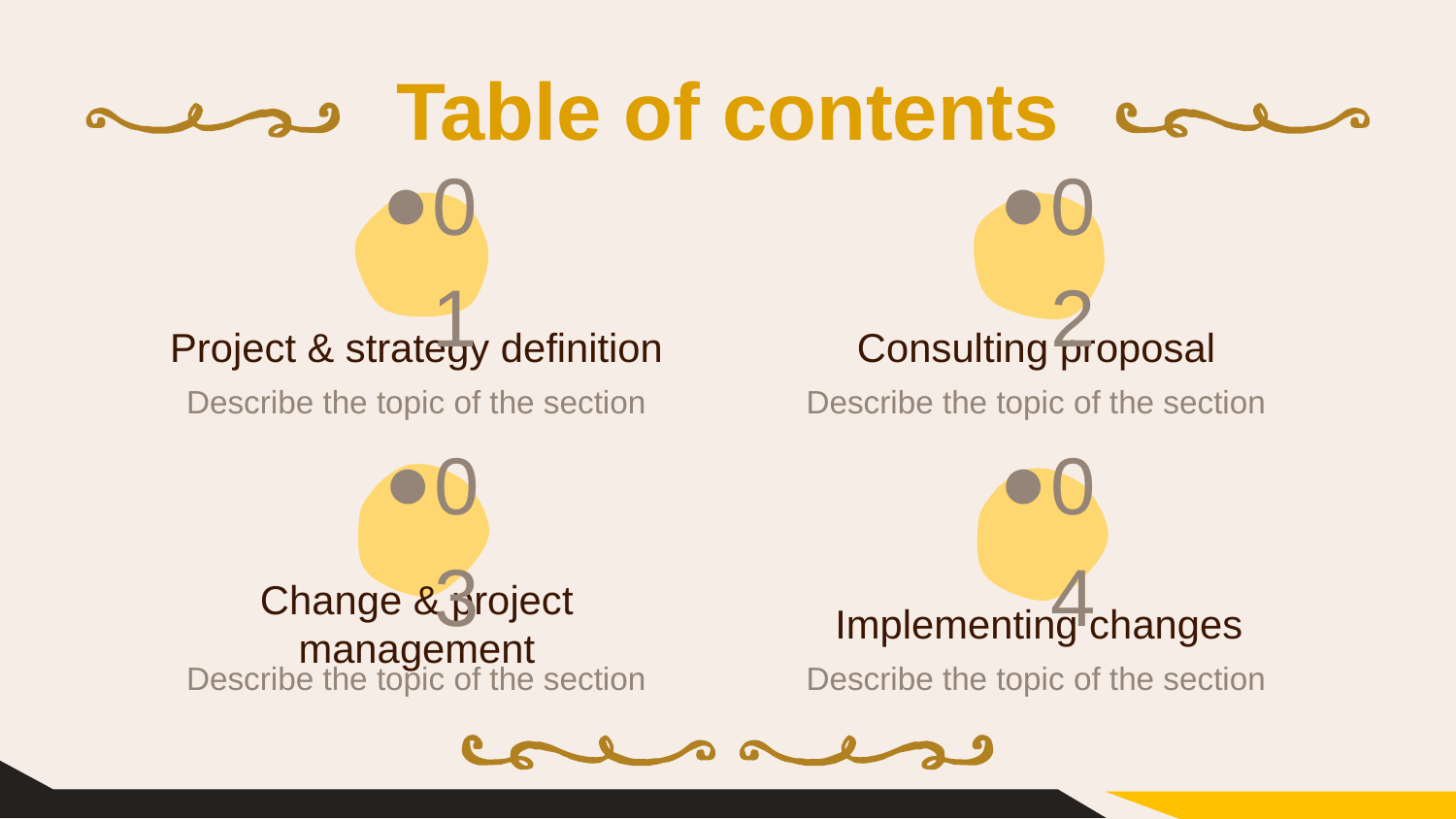

# Table of contents

01
02
Project & strategy definition
Consulting proposal

Describe the topic of the section
Describe the topic of the section

03
04
Implementing changes
Change & project management
Describe the topic of the section
Describe the topic of the section